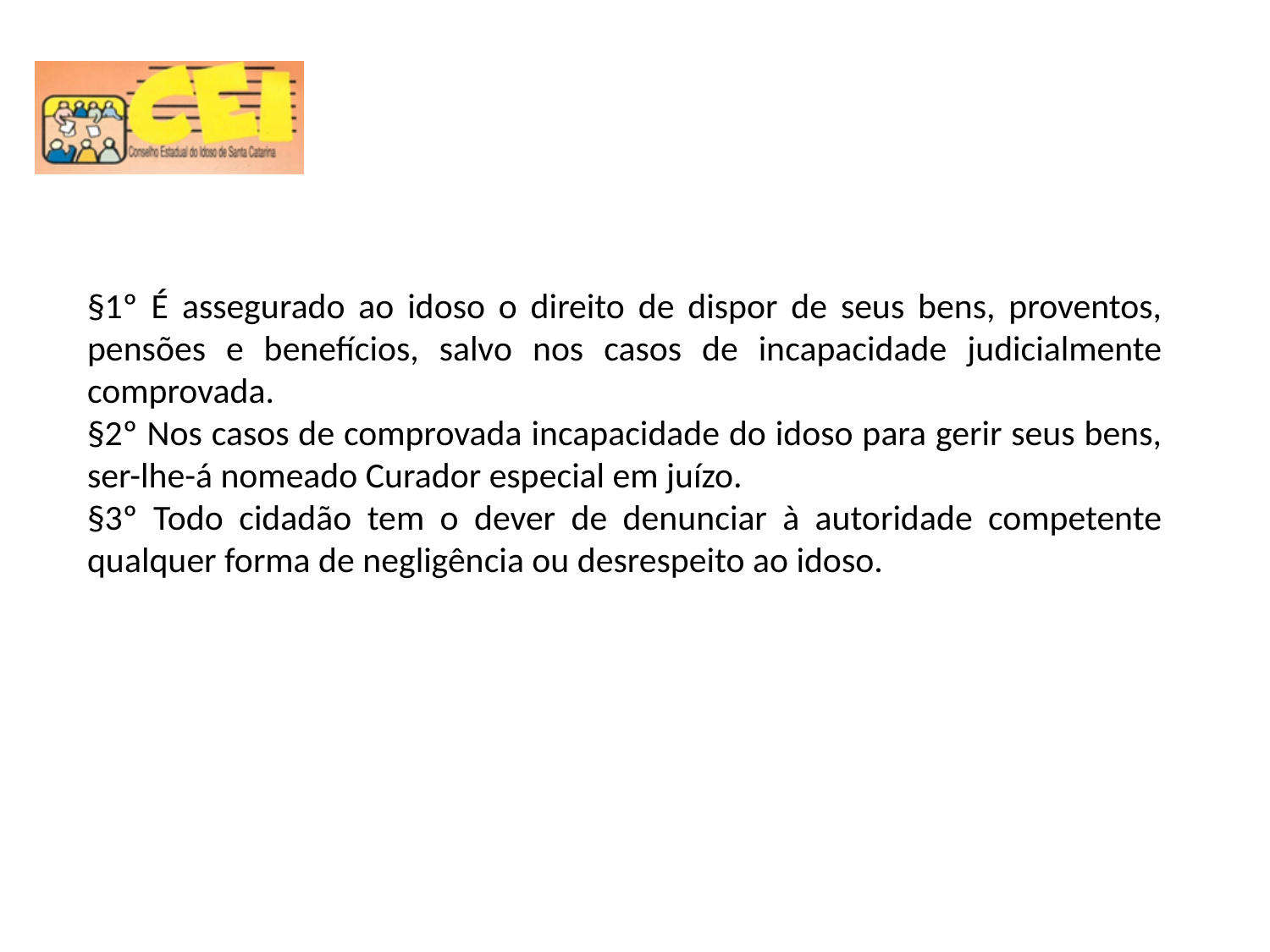

§1º É assegurado ao idoso o direito de dispor de seus bens, proventos, pensões e benefícios, salvo nos casos de incapacidade judicialmente comprovada.
§2º Nos casos de comprovada incapacidade do idoso para gerir seus bens, ser-lhe-á nomeado Curador especial em juízo.
§3º Todo cidadão tem o dever de denunciar à autoridade competente qualquer forma de negligência ou desrespeito ao idoso.